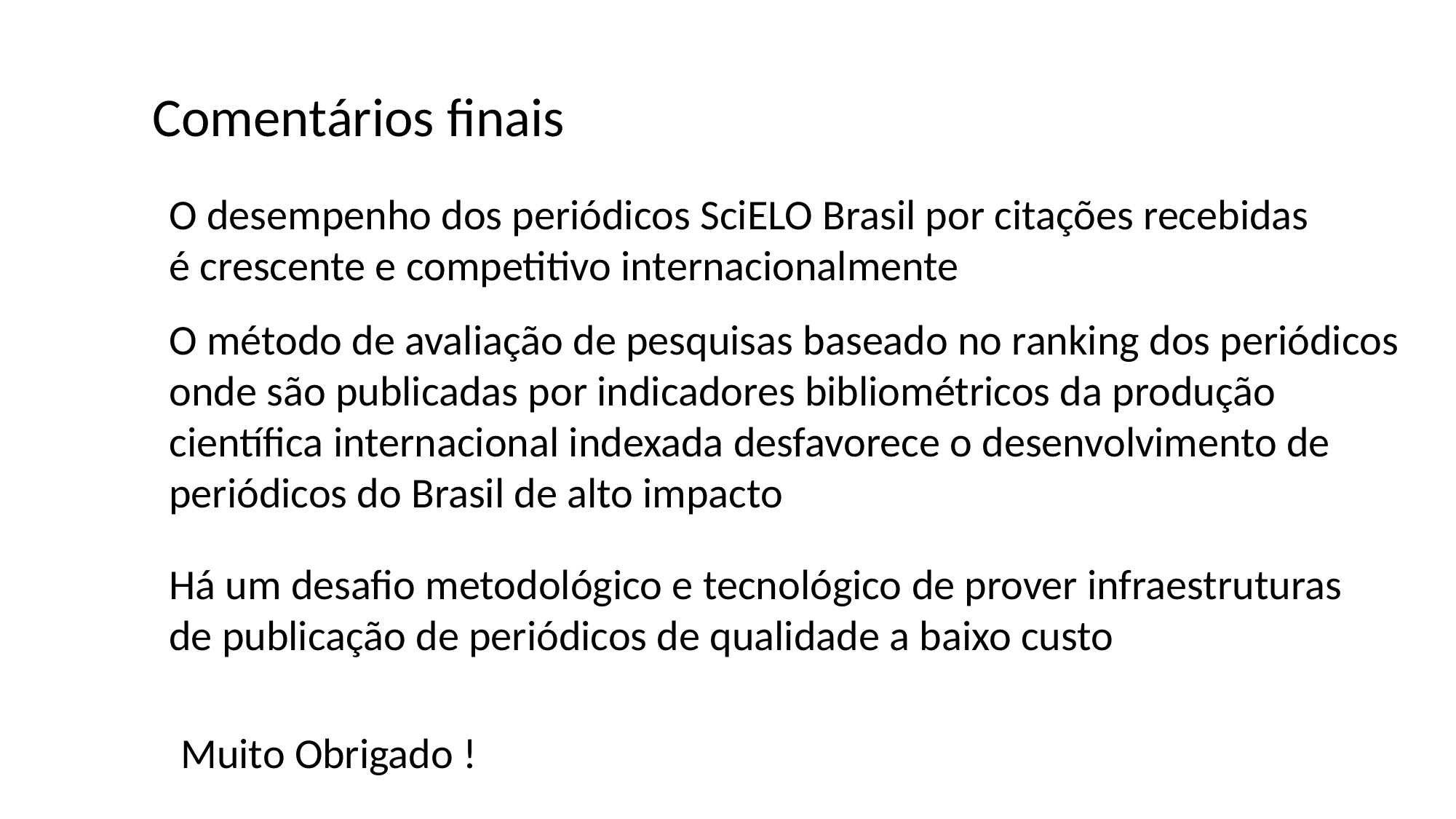

Comentários finais
O desempenho dos periódicos SciELO Brasil por citações recebidas é crescente e competitivo internacionalmente
O método de avaliação de pesquisas baseado no ranking dos periódicos onde são publicadas por indicadores bibliométricos da produção científica internacional indexada desfavorece o desenvolvimento de periódicos do Brasil de alto impacto
Há um desafio metodológico e tecnológico de prover infraestruturas de publicação de periódicos de qualidade a baixo custo
Muito Obrigado !